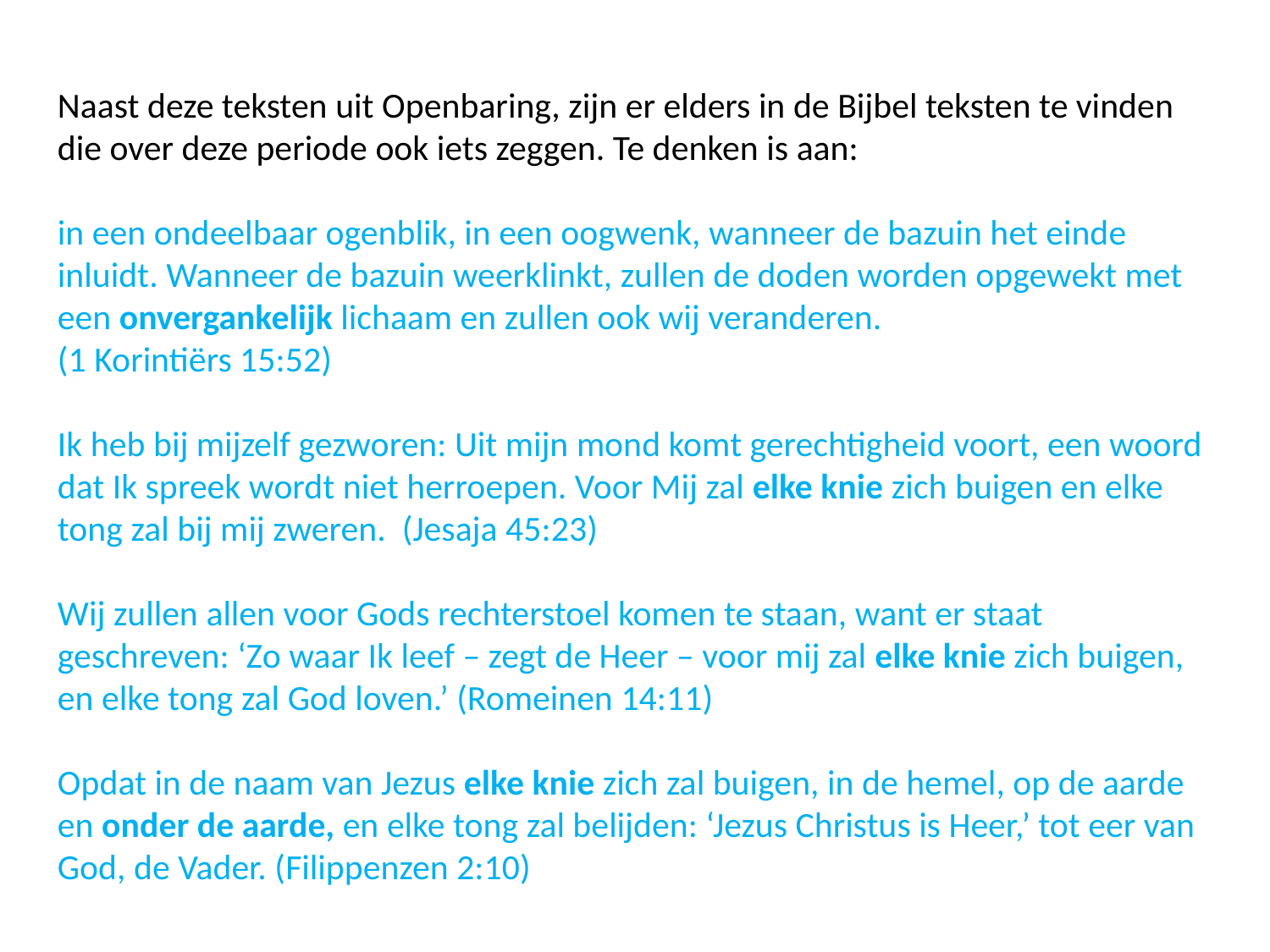

Naast deze teksten uit Openbaring, zijn er elders in de Bijbel teksten te vinden die over deze periode ook iets zeggen. Te denken is aan:

in een ondeelbaar ogenblik, in een oogwenk, wanneer de bazuin het einde inluidt. Wanneer de bazuin weerklinkt, zullen de doden worden opgewekt met een onvergankelijk lichaam en zullen ook wij veranderen.
(1 Korintiërs 15:52)

Ik heb bij mijzelf gezworen: Uit mijn mond komt gerechtigheid voort, een woord dat Ik spreek wordt niet herroepen. Voor Mij zal elke knie zich buigen en elke tong zal bij mij zweren.  (Jesaja 45:23)

Wij zullen allen voor Gods rechterstoel komen te staan, want er staat geschreven: ‘Zo waar Ik leef – zegt de Heer – voor mij zal elke knie zich buigen, en elke tong zal God loven.’ (Romeinen 14:11)

Opdat in de naam van Jezus elke knie zich zal buigen, in de hemel, op de aarde en onder de aarde, en elke tong zal belijden: ‘Jezus Christus is Heer,’ tot eer van God, de Vader. (Filippenzen 2:10)